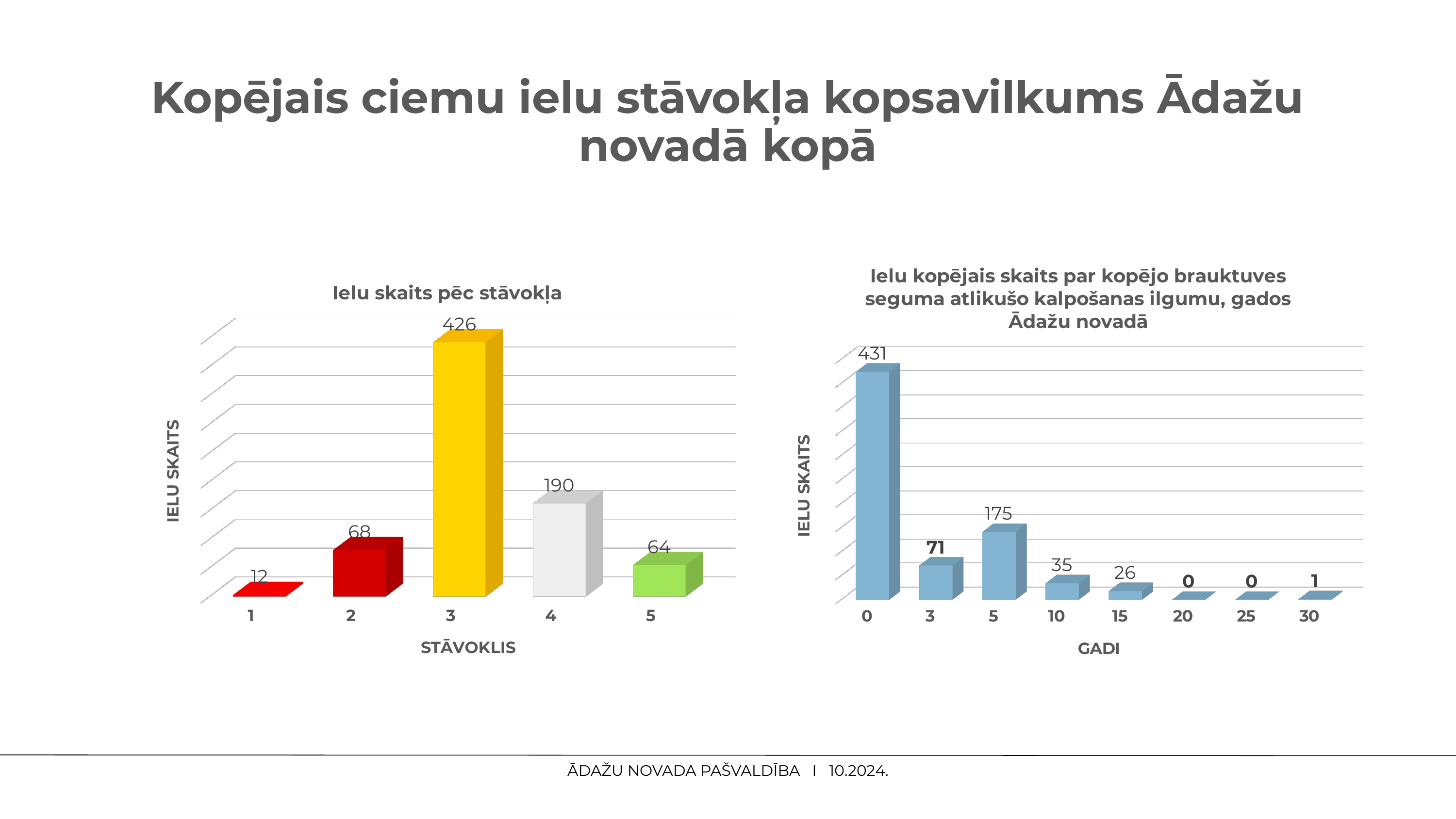

# Kopējais ciemu ielu stāvokļa kopsavilkums Ādažu novadā kopā

[unsupported chart]

[unsupported chart]

ĀDAŽU NOVADA PAŠVALDĪBA   I   10.2024.